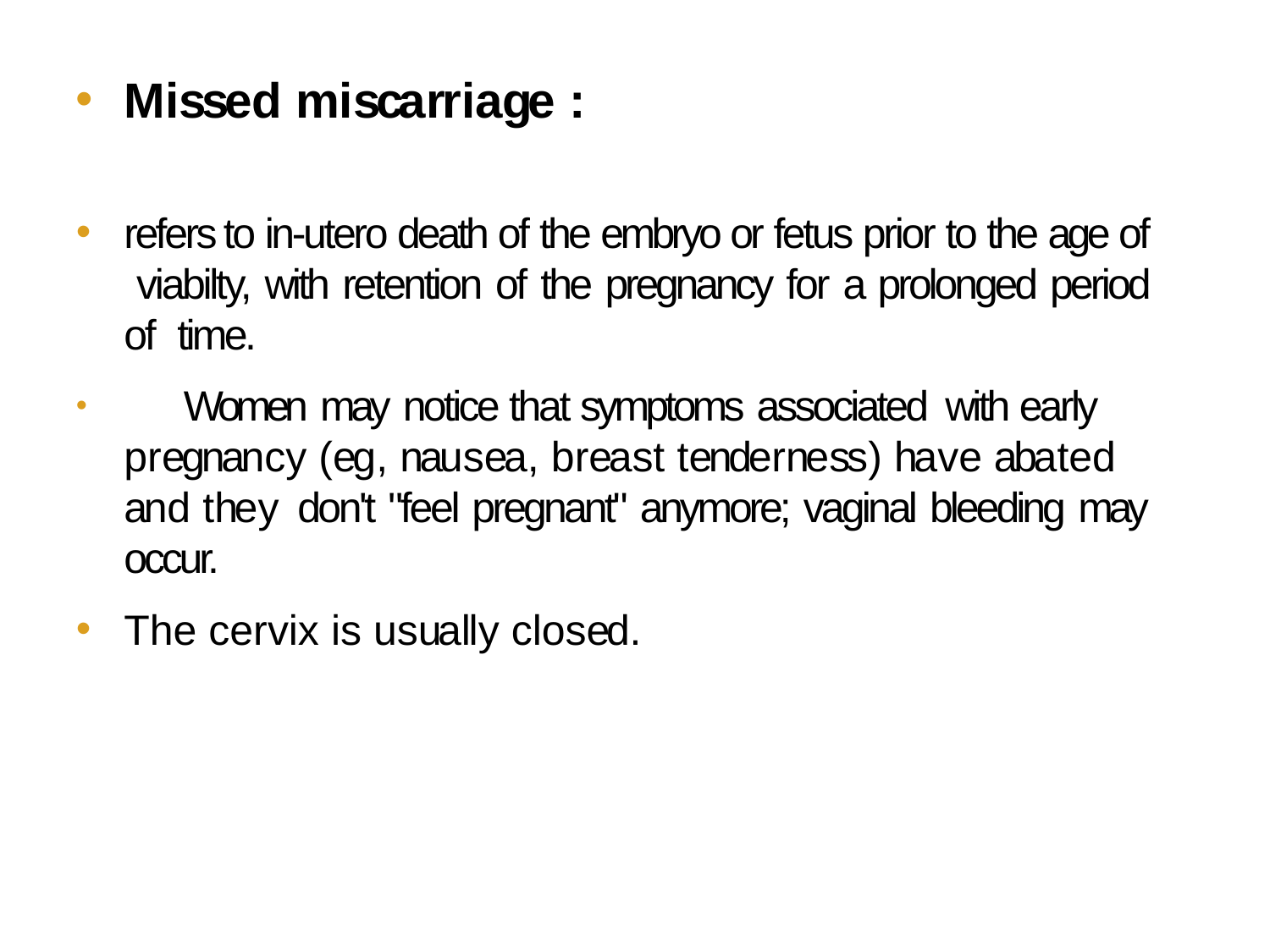

Missed miscarriage :

refers to in-utero death of the embryo or fetus prior to the age of  viabilty, with retention of the pregnancy for a prolonged period of  time.
	Women may notice that symptoms associated with early  pregnancy (eg, nausea, breast tenderness) have abated and they  don't "feel pregnant" anymore; vaginal bleeding may occur.
The cervix is usually closed.